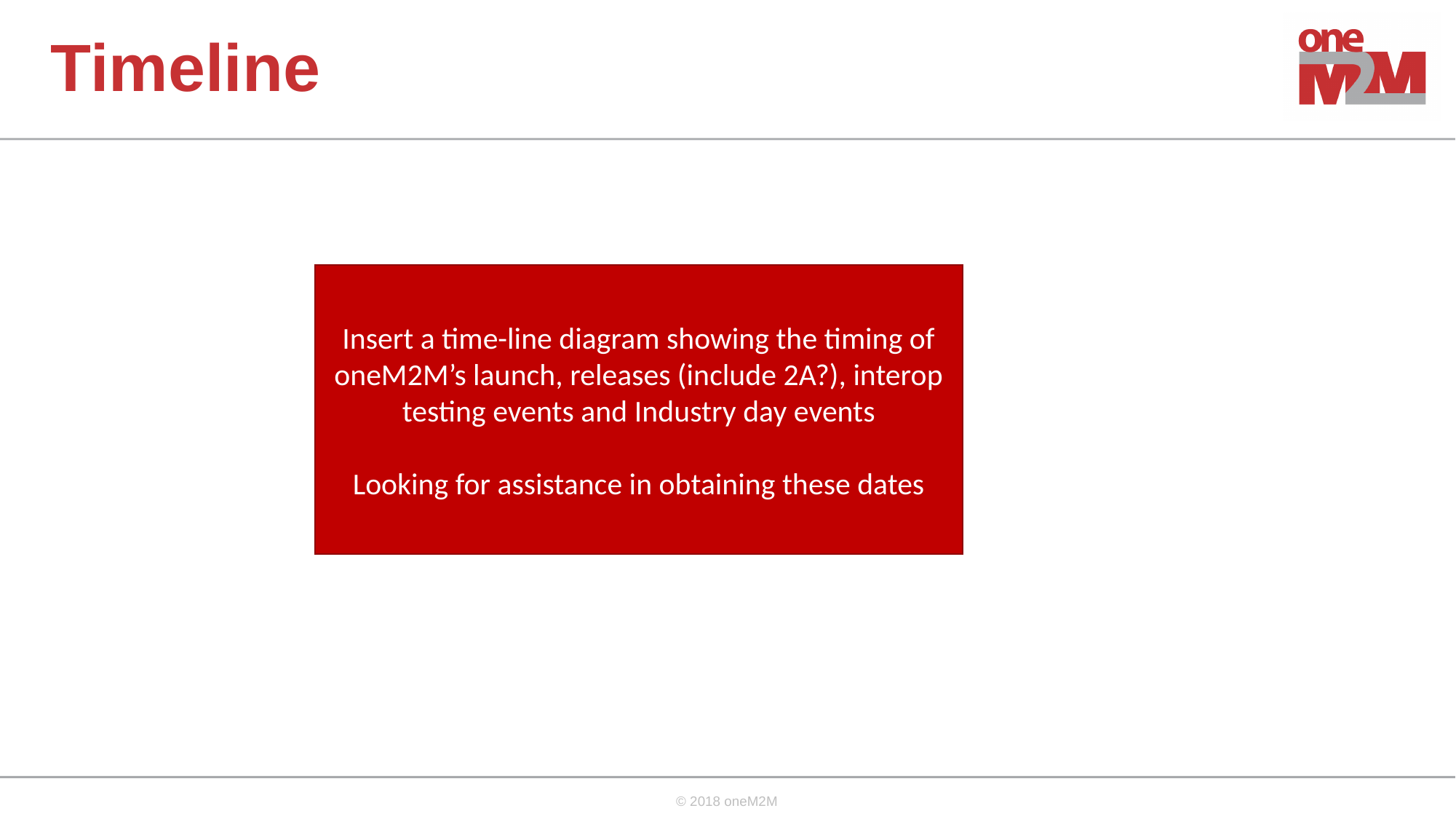

# Timeline
Insert a time-line diagram showing the timing of oneM2M’s launch, releases (include 2A?), interop testing events and Industry day events

Looking for assistance in obtaining these dates